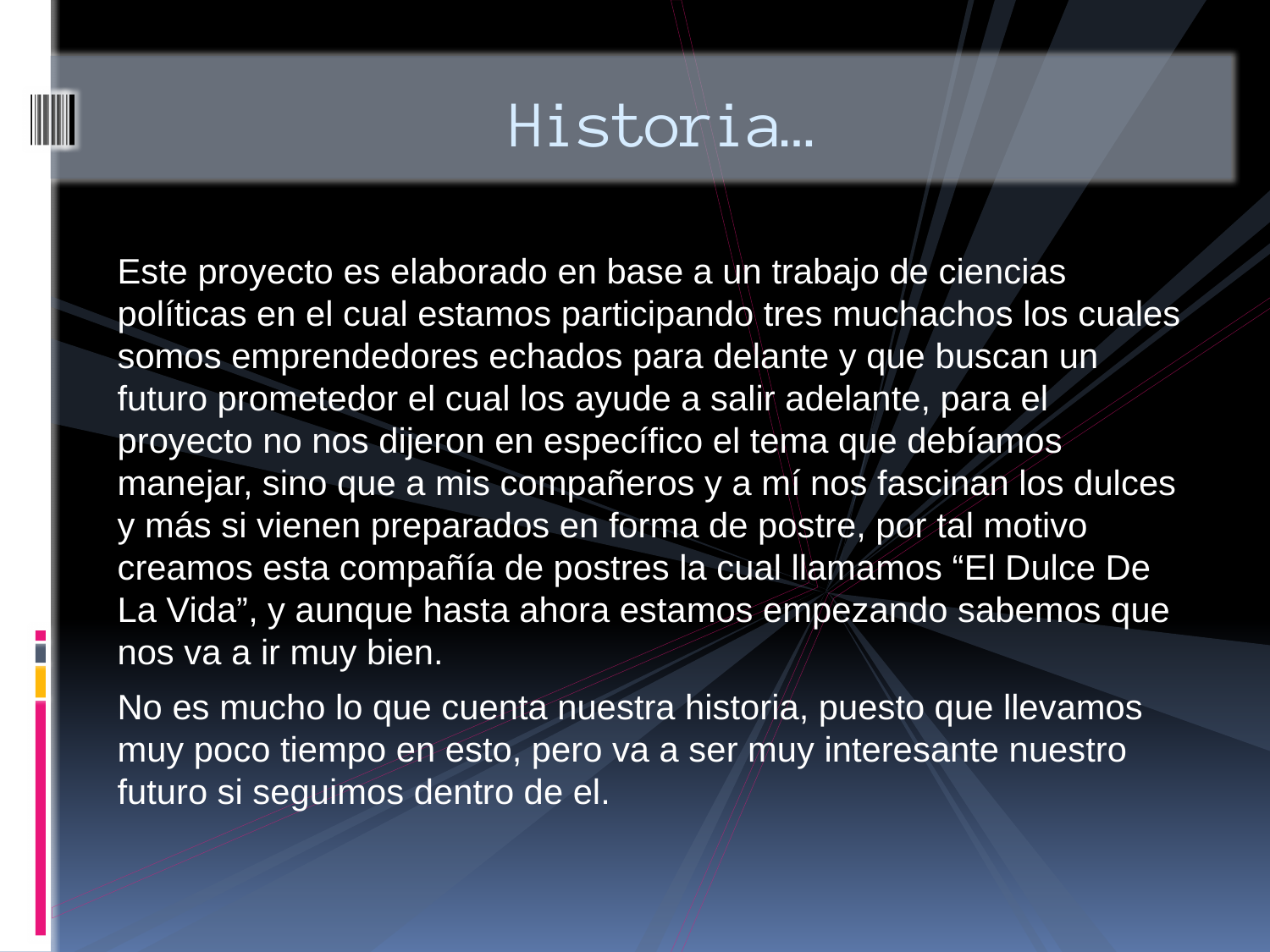

# Historia…

Este proyecto es elaborado en base a un trabajo de ciencias políticas en el cual estamos participando tres muchachos los cuales somos emprendedores echados para delante y que buscan un futuro prometedor el cual los ayude a salir adelante, para el proyecto no nos dijeron en específico el tema que debíamos manejar, sino que a mis compañeros y a mí nos fascinan los dulces y más si vienen preparados en forma de postre, por tal motivo creamos esta compañía de postres la cual llamamos “El Dulce De La Vida”, y aunque hasta ahora estamos empezando sabemos que nos va a ir muy bien.
No es mucho lo que cuenta nuestra historia, puesto que llevamos muy poco tiempo en esto, pero va a ser muy interesante nuestro futuro si seguimos dentro de el.